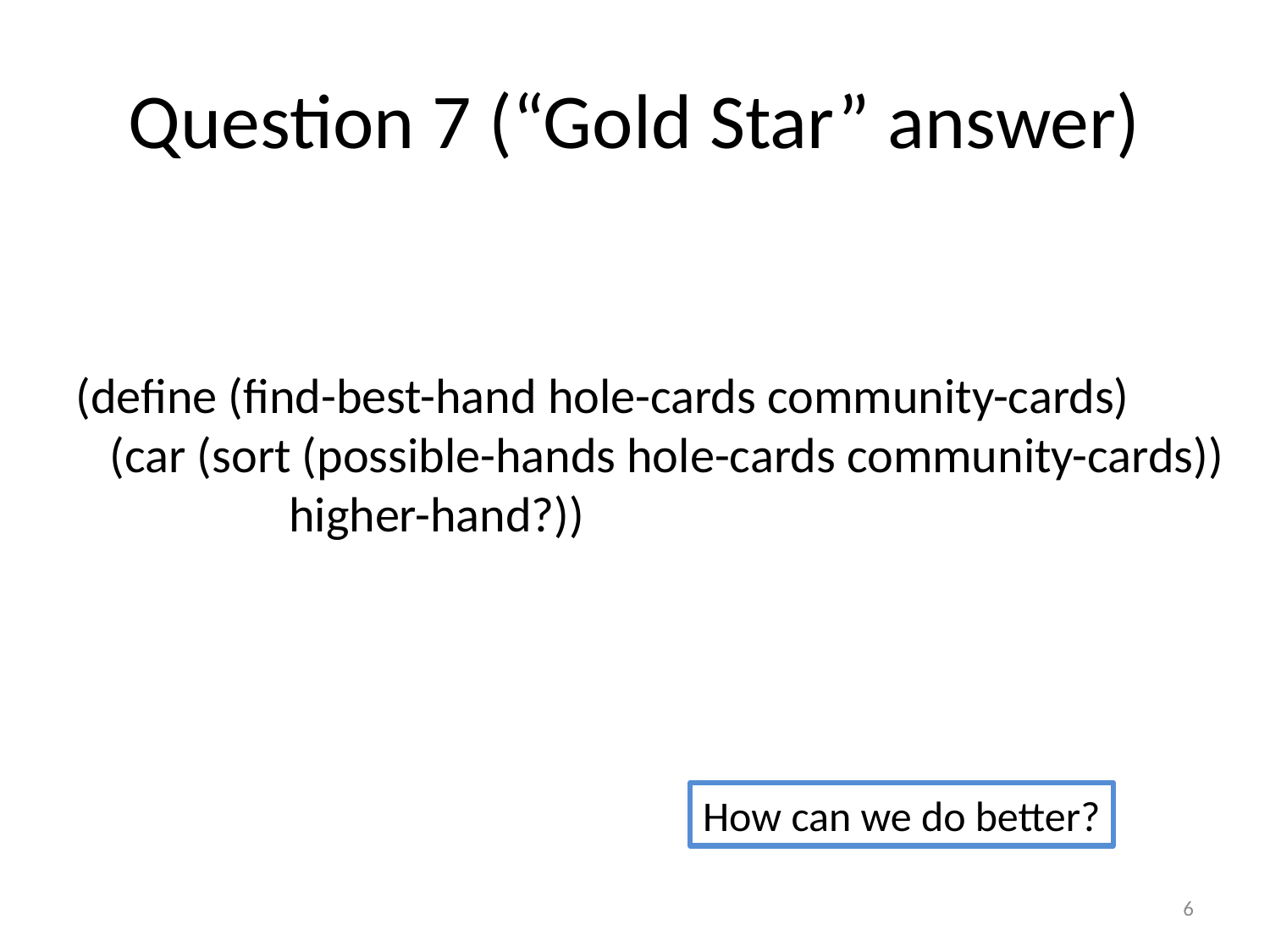

# Question 7 (“Gold Star” answer)
(define (find-best-hand hole-cards community-cards)
   (car (sort (possible-hands hole-cards community-cards))
                   higher-hand?))
How can we do better?
6